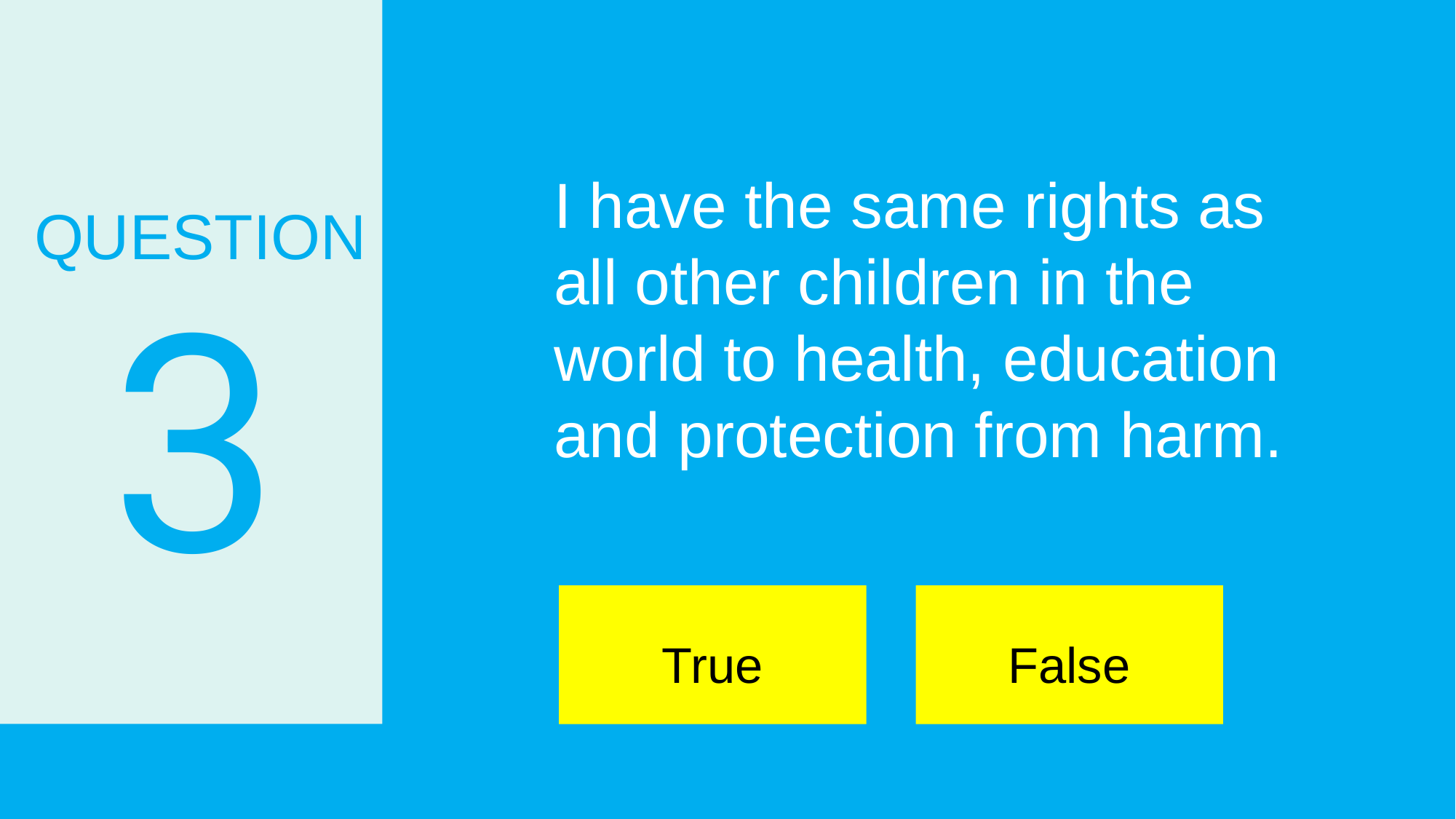

I have the same rights as all other children in the world to health, education and protection from harm.
QUESTION
3

True
False